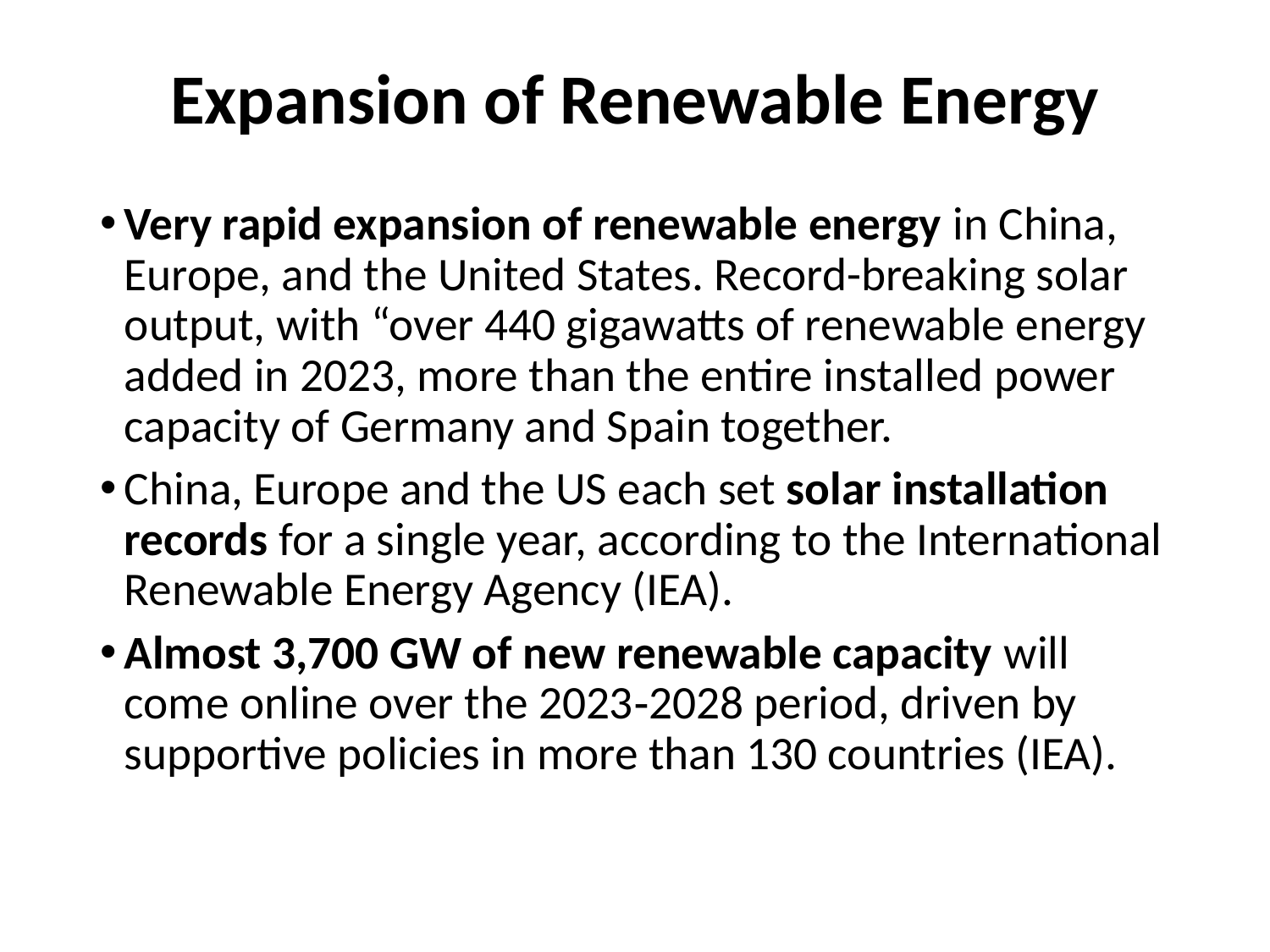

# Expansion of Renewable Energy
Very rapid expansion of renewable energy in China, Europe, and the United States. Record-breaking solar output, with “over 440 gigawatts of renewable energy added in 2023, more than the entire installed power capacity of Germany and Spain together.
China, Europe and the US each set solar installation records for a single year, according to the International Renewable Energy Agency (IEA).
Almost 3,700 GW of new renewable capacity will come online over the 2023‑2028 period, driven by supportive policies in more than 130 countries (IEA).